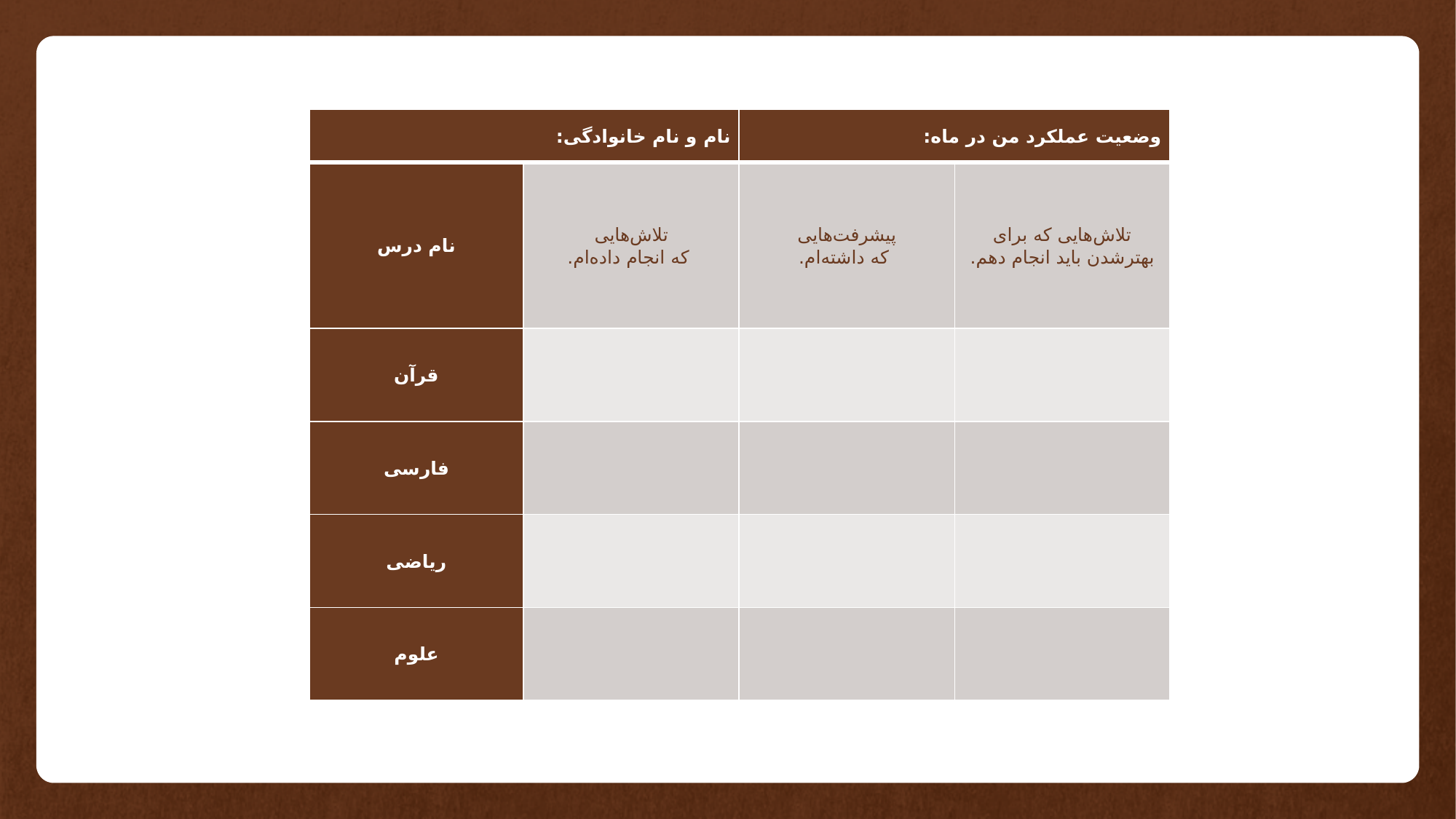

| نام و نام خانوادگی:‌‌ |  | وضعیت عملکرد من در ماه:‌‌ |  |
| --- | --- | --- | --- |
| نام درس | تلاش‌هایی که انجام داده‌ام. | پیشرفت‌هایی که داشته‌ام. | تلاش‌هایی که برای بهتر‌شدن باید انجام دهم. |
| قرآن |  |  |  |
| فارسی |  |  |  |
| ریاضی |  |  |  |
| علوم |  |  |  |